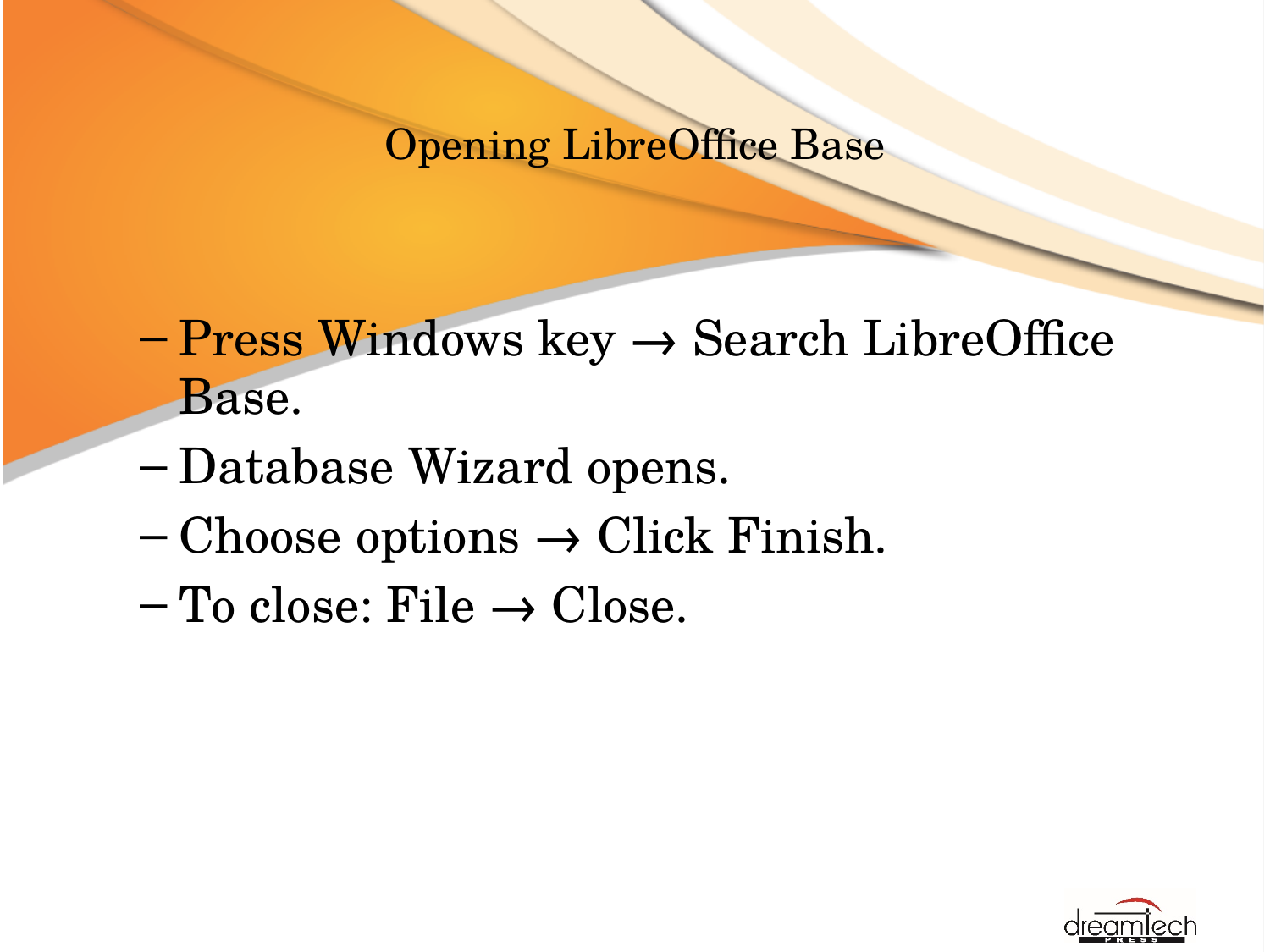

# Opening LibreOffice Base

Press Windows key → Search LibreOffice Base.
Database Wizard opens.
Choose options → Click Finish.
To close: File → Close.